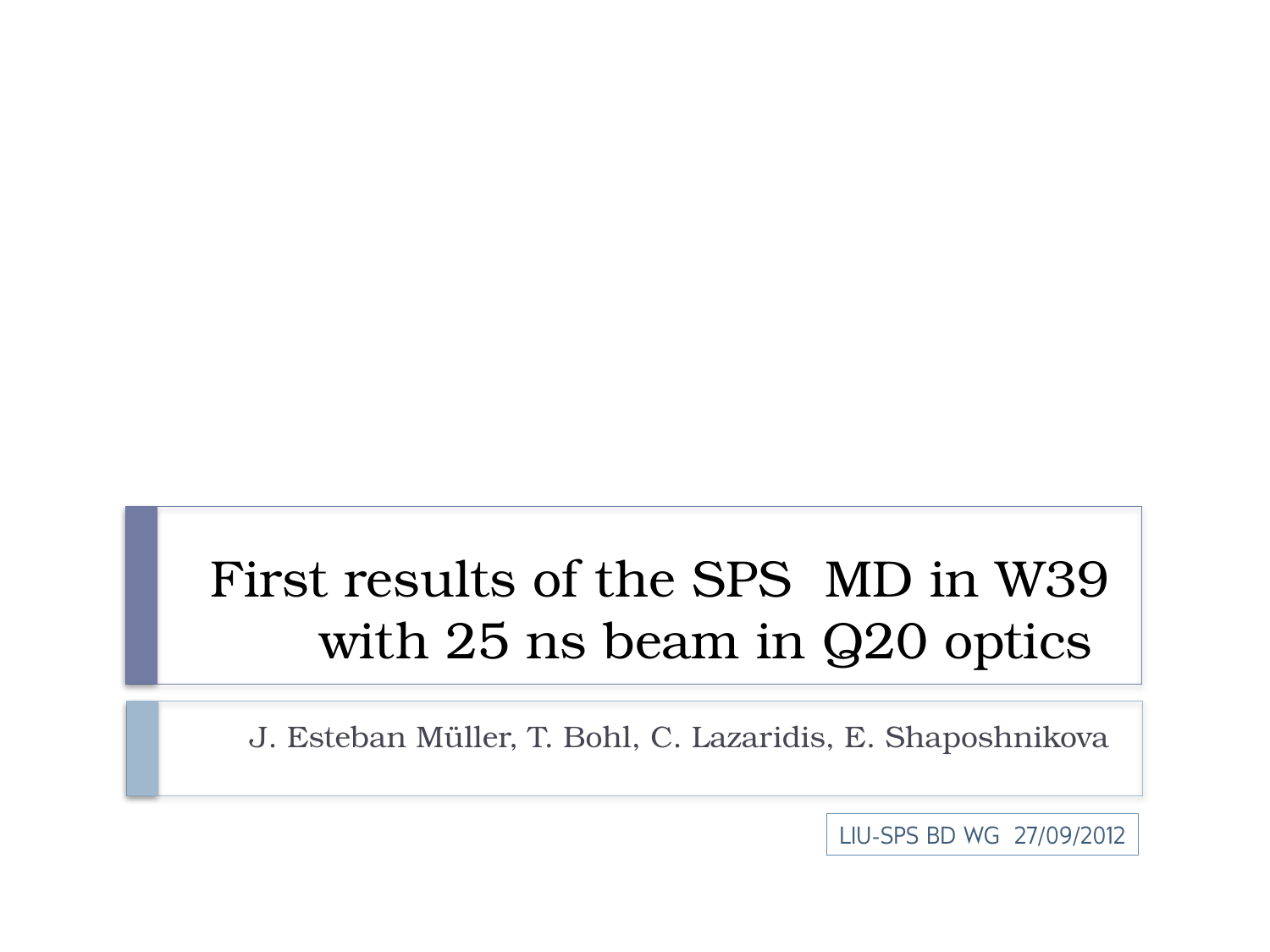

# First results of the SPS  MD in W39 with 25 ns beam in Q20 optics
J. Esteban Müller, T. Bohl, C. Lazaridis, E. Shaposhnikova
LIU-SPS BD WG  27/09/2012